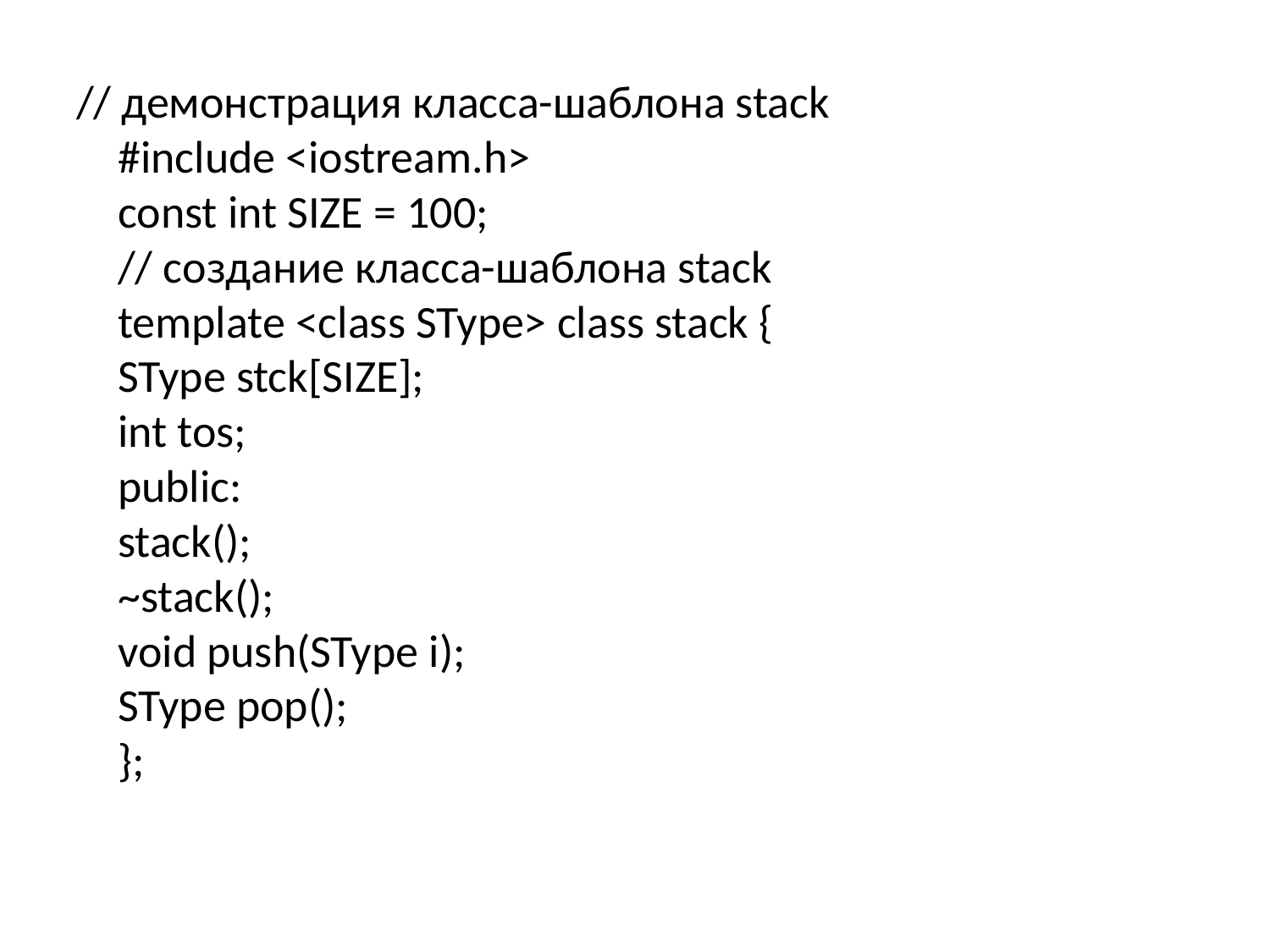

// демонстрация класса-шаблона stack
#include <iostream.h>
const int SIZE = 100;
// создание класса-шаблона stack
template <class SType> class stack {
SType stck[SIZE];
int tos;
public:
stack();
~stack();
void push(SType i);
SType pop();
};